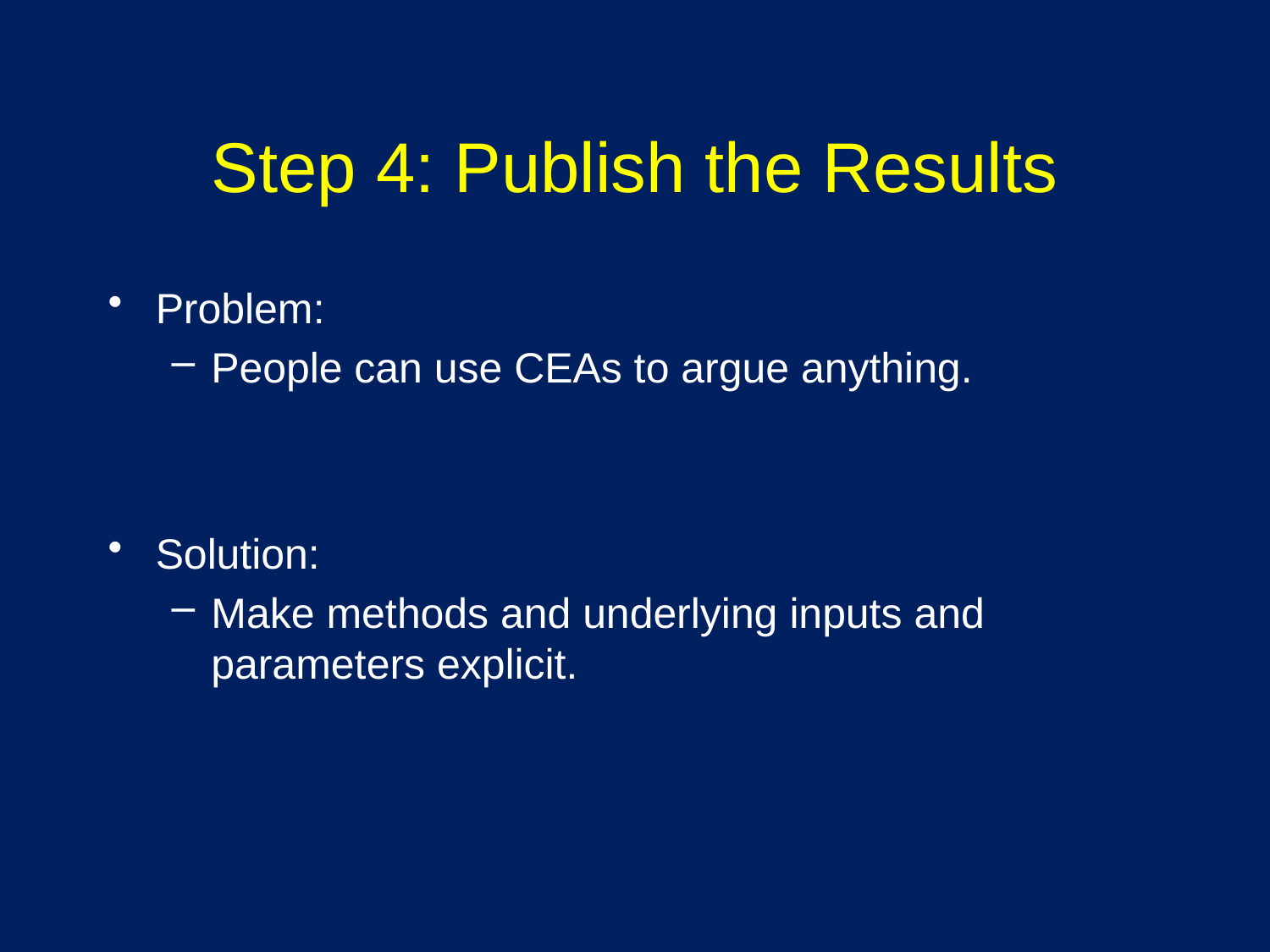

# Step 4: Publish the Results
Problem:
People can use CEAs to argue anything.

Solution:
Make methods and underlying inputs and parameters explicit.